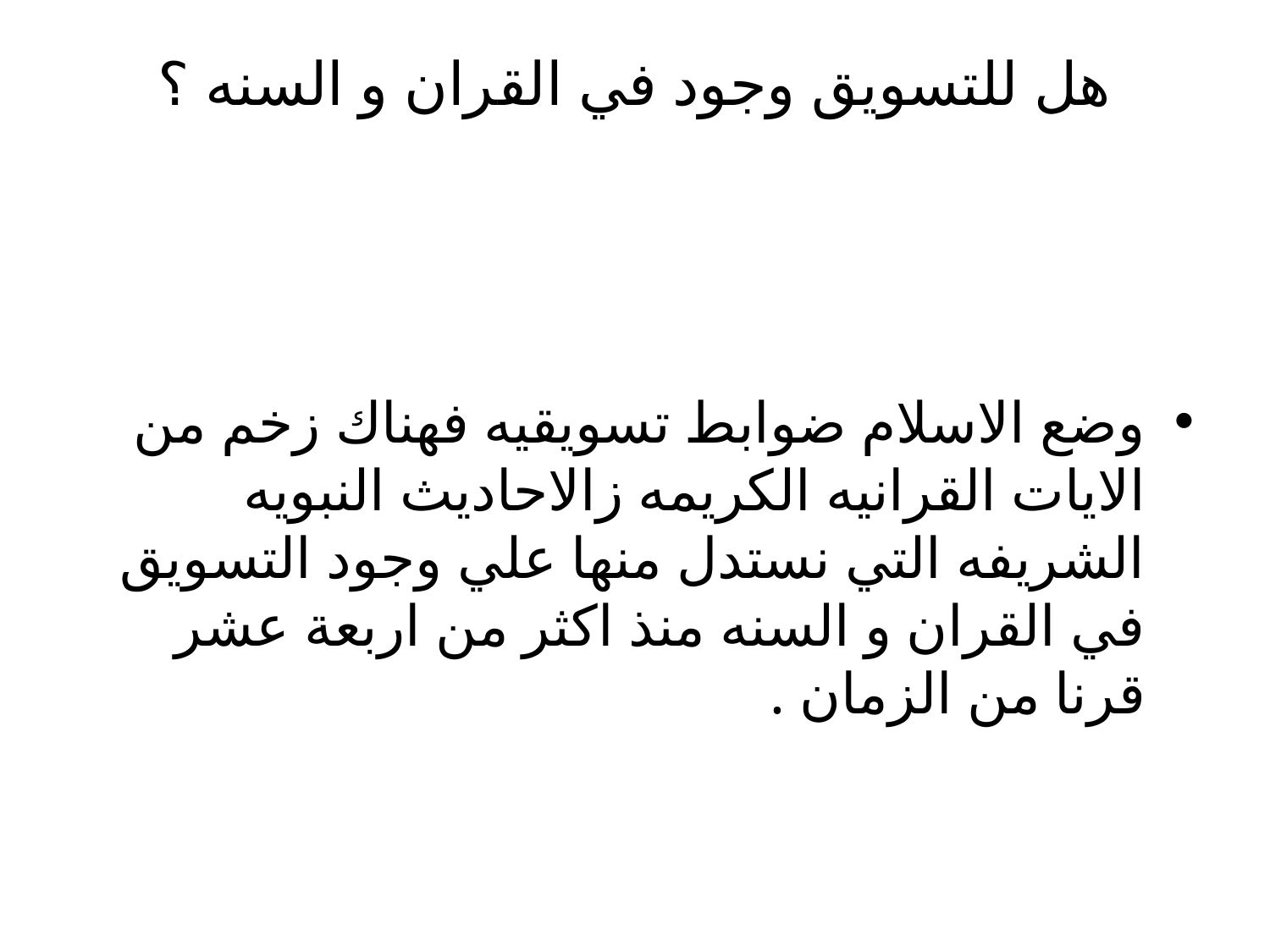

# هل للتسويق وجود في القران و السنه ؟

وضع الاسلام ضوابط تسويقيه فهناك زخم من الايات القرانيه الكريمه زالاحاديث النبويه الشريفه التي نستدل منها علي وجود التسويق في القران و السنه منذ اكثر من اربعة عشر قرنا من الزمان .